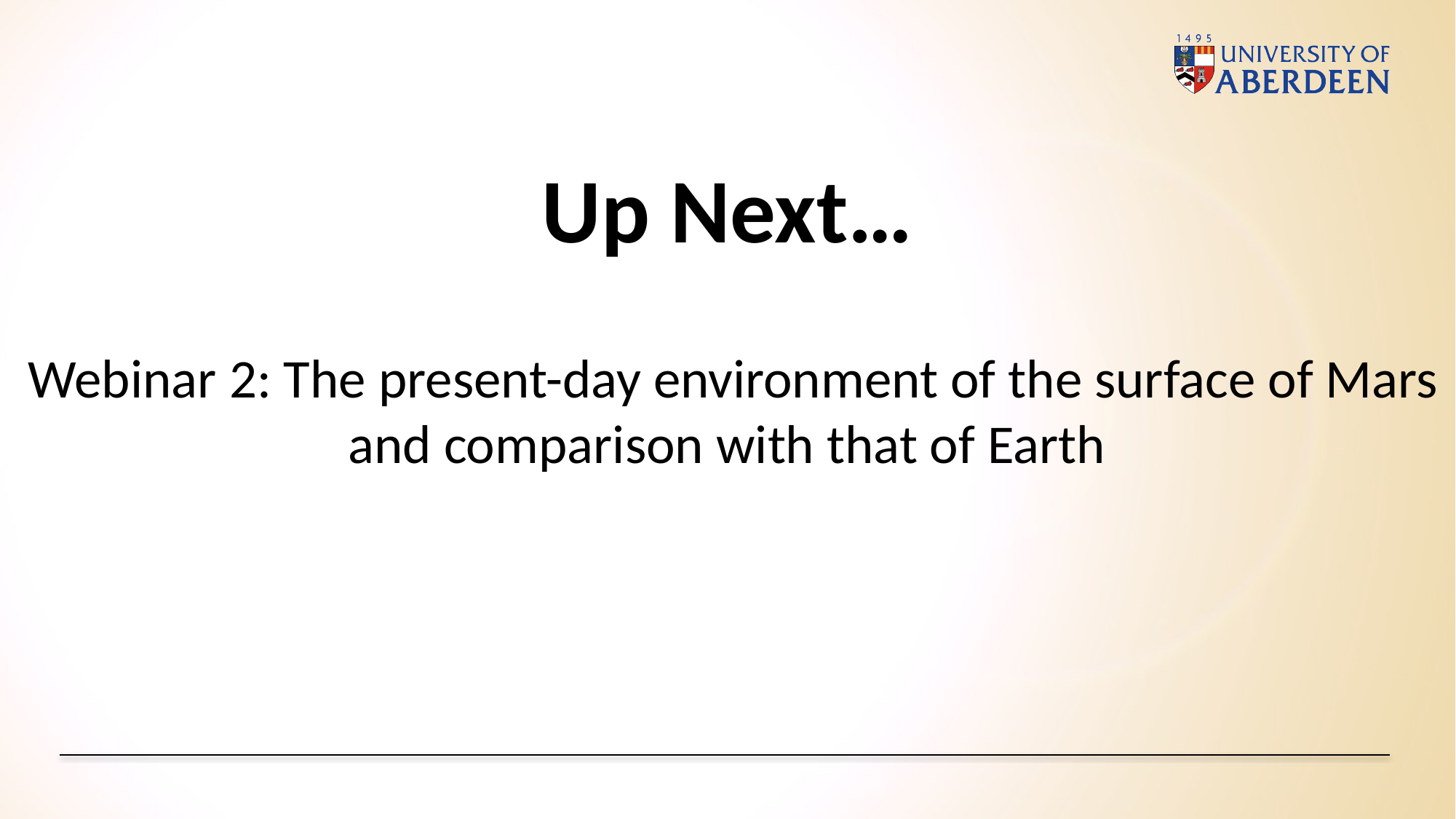

Up Next…
Webinar 2: The present-day environment of the surface of Mars and comparison with that of Earth